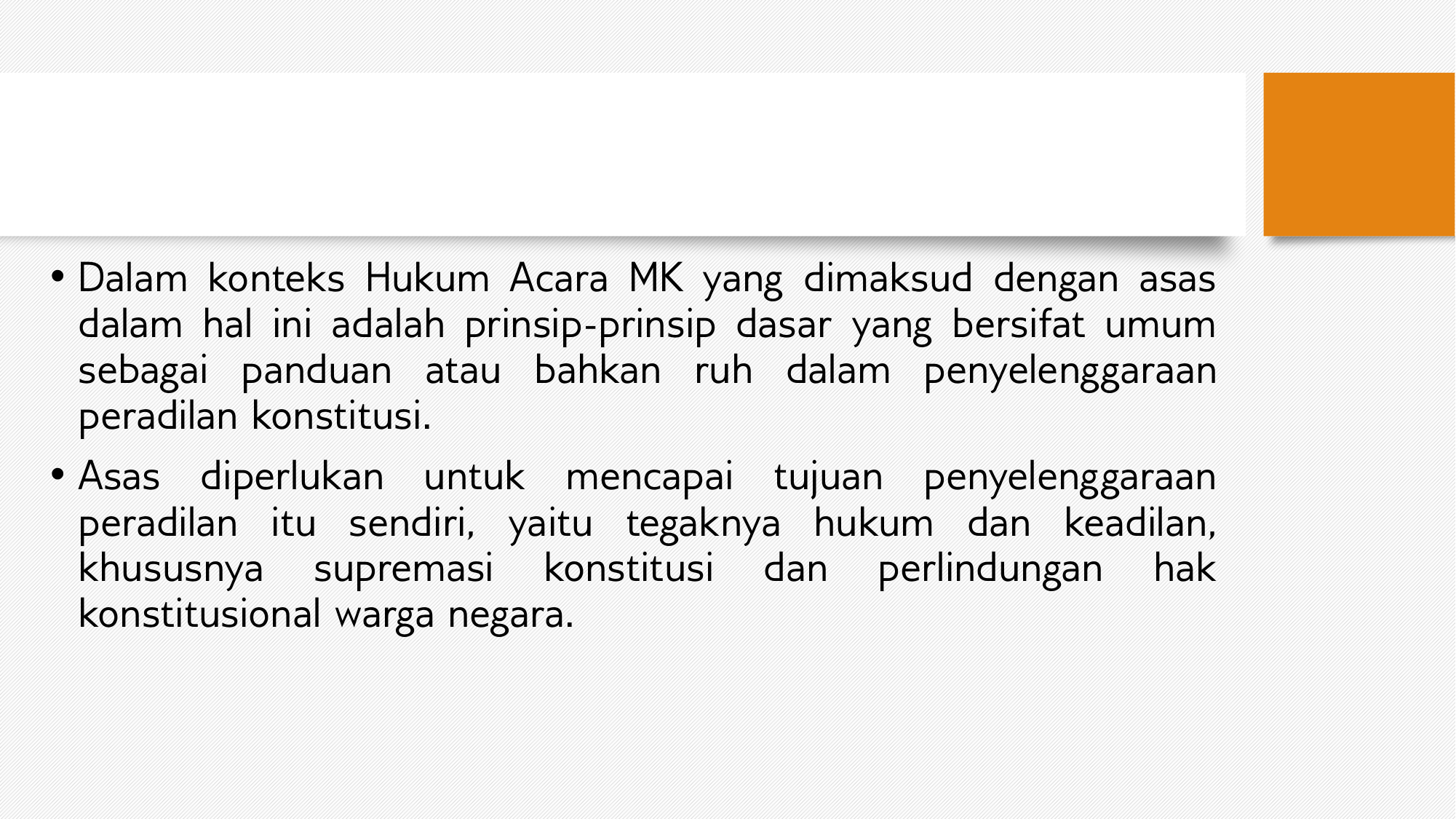

Dalam konteks Hukum Acara MK yang dimaksud dengan asas dalam hal ini adalah prinsip-prinsip dasar yang bersifat umum sebagai panduan atau bahkan ruh dalam penyelenggaraan peradilan konstitusi.
Asas diperlukan untuk mencapai tujuan penyelenggaraan peradilan itu sendiri, yaitu tegaknya hukum dan keadilan, khususnya supremasi konstitusi dan perlindungan hak konstitusional warga negara.